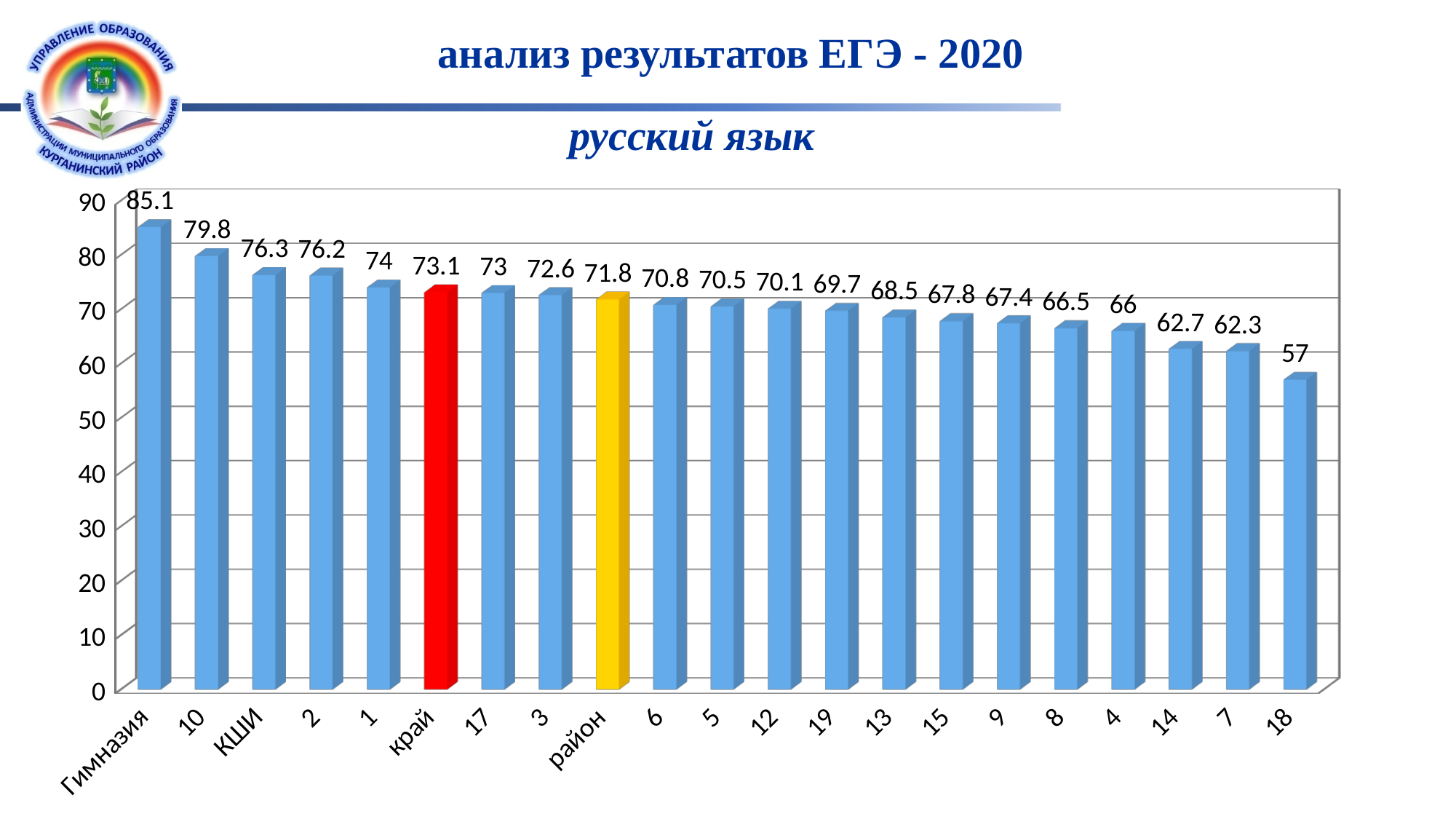

# анализ результатов ЕГЭ - 2020
русский язык

[unsupported chart]